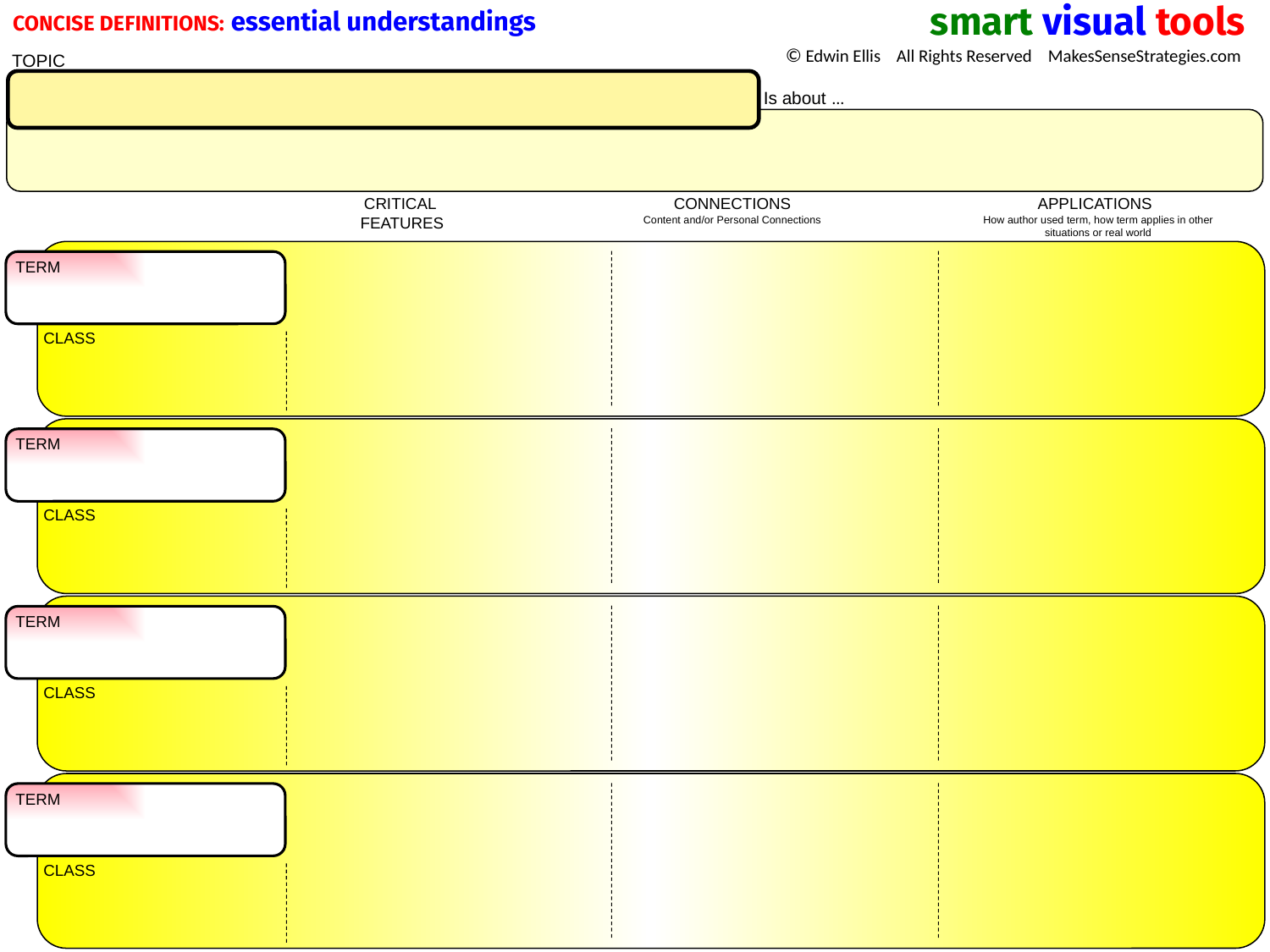

CONCISE DEFINITIONS: essential understandings
smart visual tools
© Edwin Ellis    All Rights Reserved    MakesSenseStrategies.com

  TOPIC

Is about …

CRITICAL  FEATURES
CONNECTIONS
Content and/or Personal Connections
APPLICATIONS
How author used term, how term applies in other situations or real world

TERM

CLASS

TERM

CLASS

TERM

CLASS

TERM

CLASS